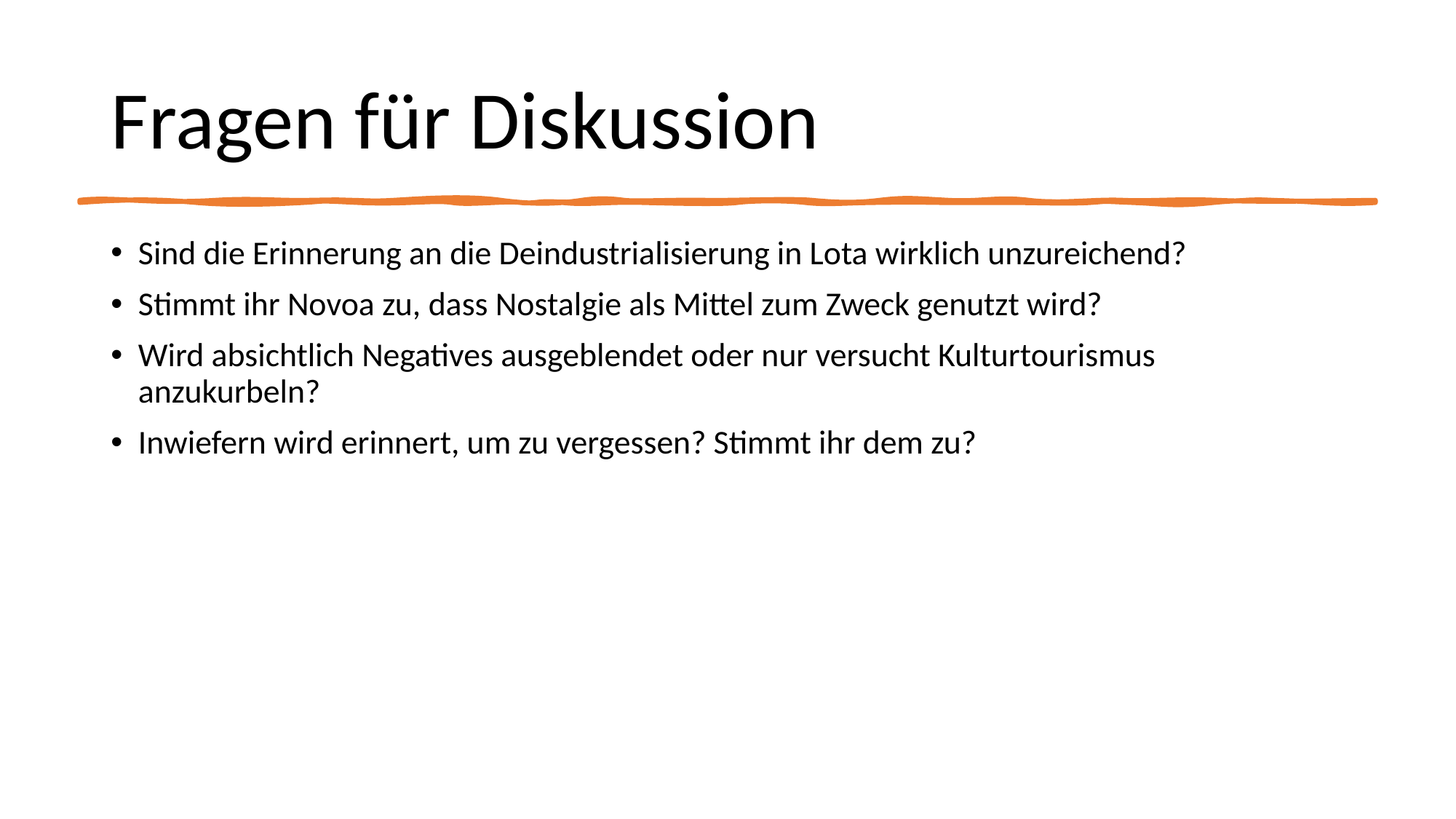

# Fragen für Diskussion

Sind die Erinnerung an die Deindustrialisierung in Lota wirklich unzureichend?
Stimmt ihr Novoa zu, dass Nostalgie als Mittel zum Zweck genutzt wird?
Wird absichtlich Negatives ausgeblendet oder nur versucht Kulturtourismus anzukurbeln?
Inwiefern wird erinnert, um zu vergessen? Stimmt ihr dem zu?